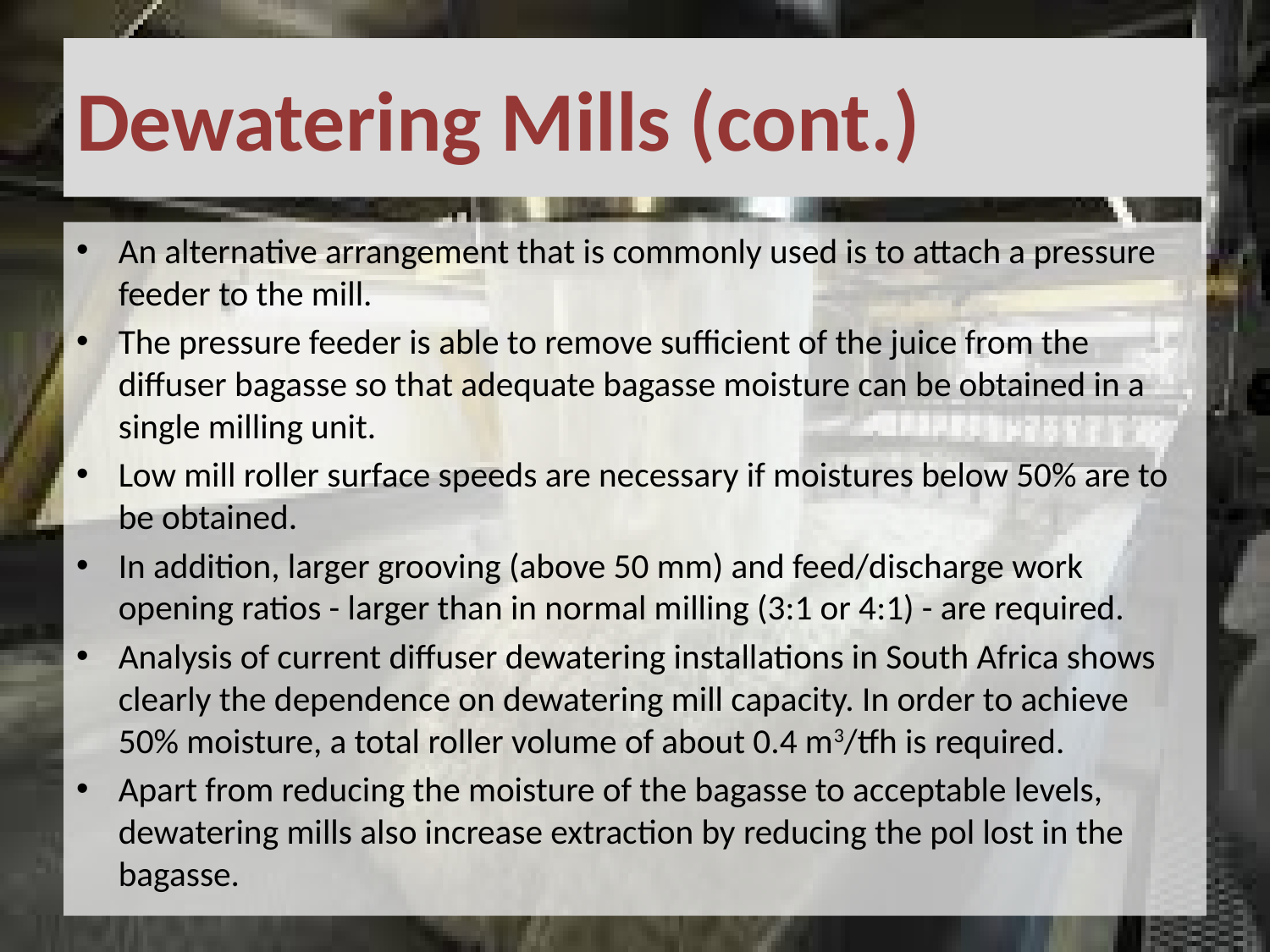

# Dewatering Mills (cont.)
An alternative arrangement that is commonly used is to attach a pressure feeder to the mill.
The pressure feeder is able to remove sufficient of the juice from the diffuser bagasse so that adequate bagasse moisture can be obtained in a single milling unit.
Low mill roller surface speeds are necessary if moistures below 50% are to be obtained.
In addition, larger grooving (above 50 mm) and feed/discharge work opening ratios - larger than in normal milling (3:1 or 4:1) - are required.
Analysis of current diffuser dewatering installations in South Africa shows clearly the dependence on dewatering mill capacity. In order to achieve 50% moisture, a total roller volume of about 0.4 m3/tfh is required.
Apart from reducing the moisture of the bagasse to acceptable levels, dewatering mills also increase extraction by reducing the pol lost in the bagasse.